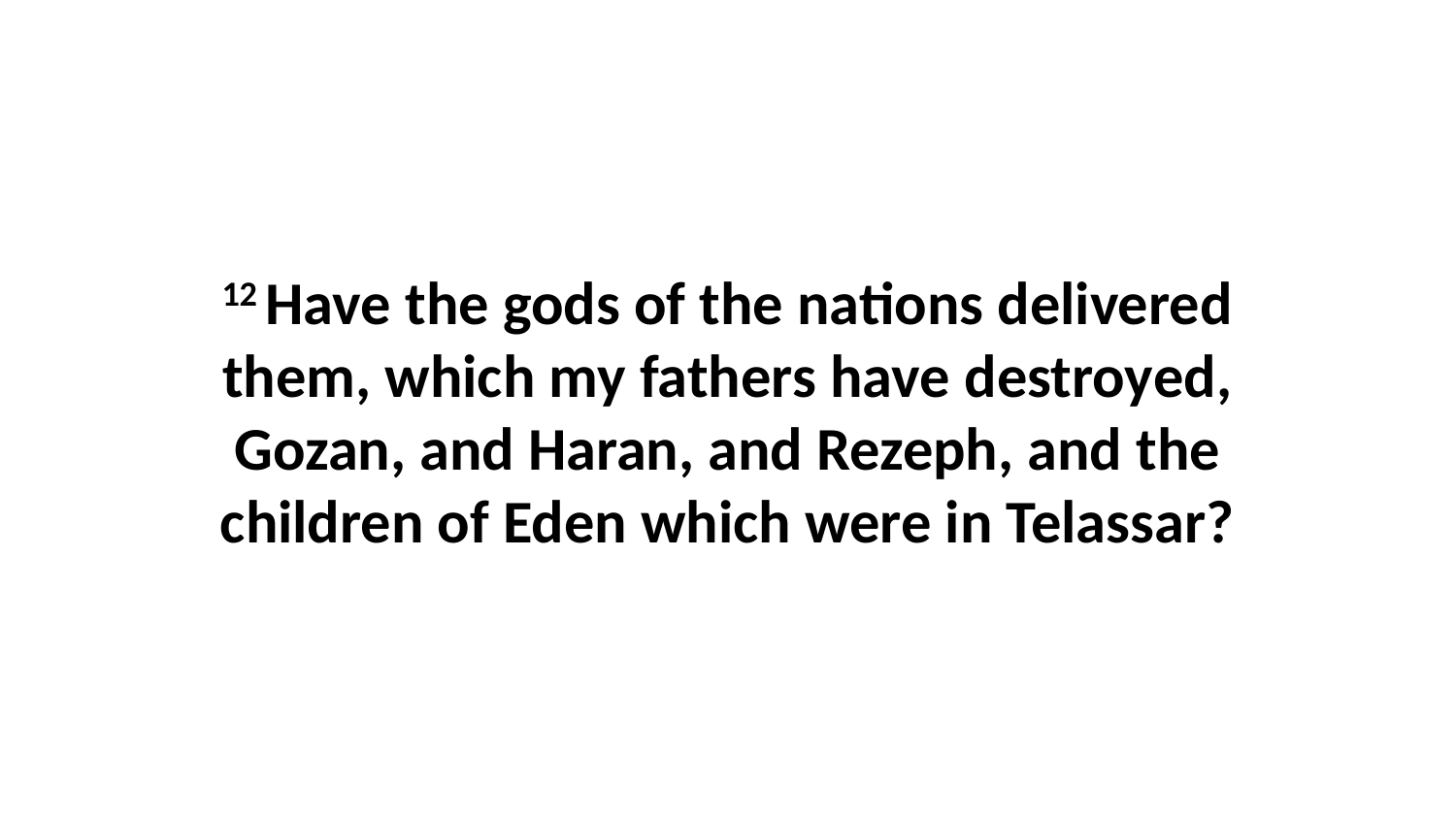

12 Have the gods of the nations delivered them, which my fathers have destroyed, Gozan, and Haran, and Rezeph, and the children of Eden which were in Telassar?